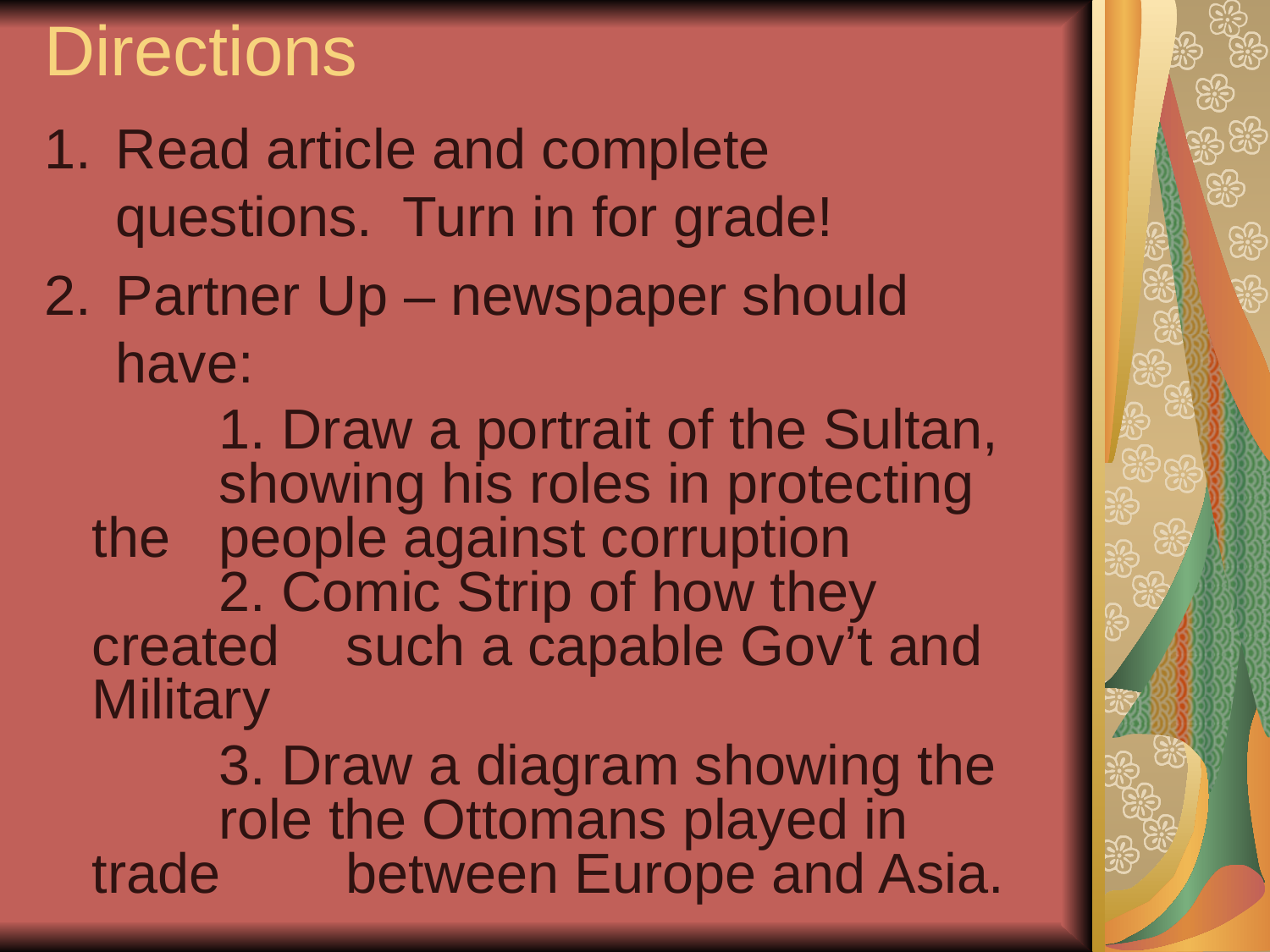

# Directions
Read article and complete questions.  Turn in for grade!
Partner Up – newspaper should have:
		1. Draw a portrait of the Sultan, 	showing his roles in protecting the 	people against corruption   		2. Comic Strip of how they created 	such a capable Gov’t and Military
		3. Draw a diagram showing the 	role the Ottomans played in trade 	between Europe and Asia.